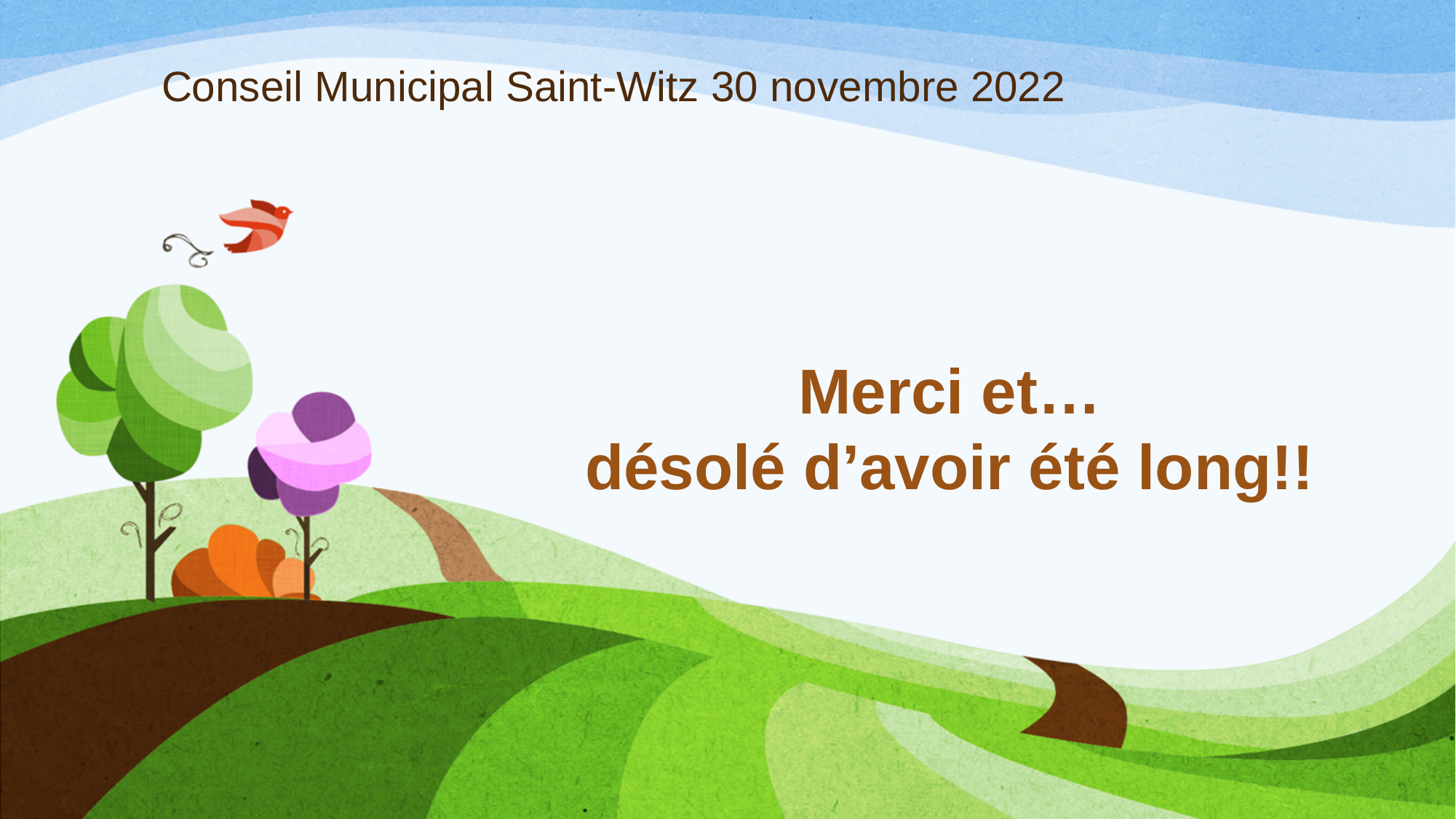

# Conseil Municipal Saint-Witz 30 novembre 2022
Merci et…
désolé d’avoir été long!!